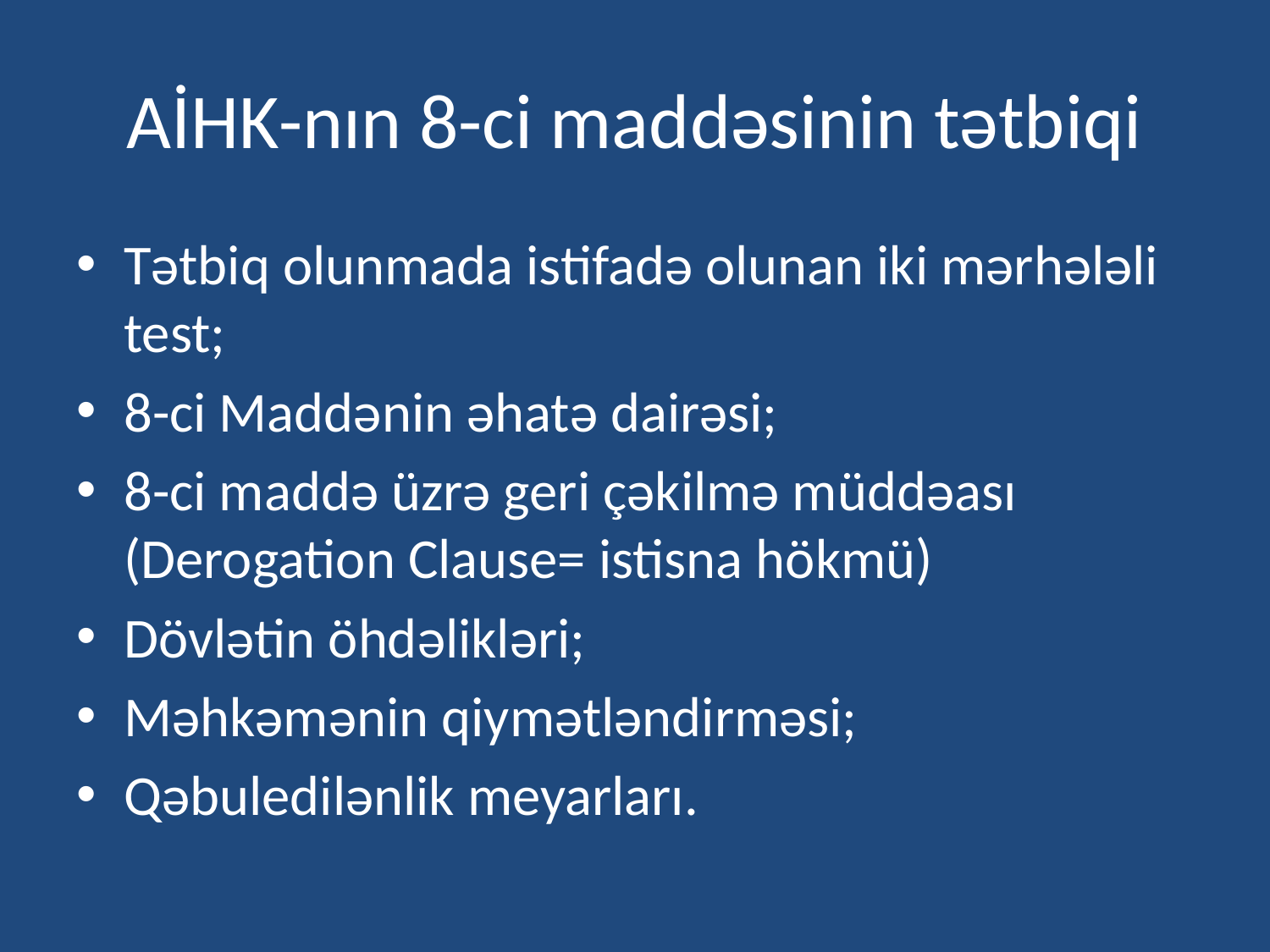

# AİHK-nın 8-ci maddəsinin tətbiqi
Tətbiq olunmada istifadə olunan iki mərhələli test;
8-ci Maddənin əhatə dairəsi;
8-ci maddə üzrə geri çəkilmə müddəası (Derogation Clause= istisna hökmü)
Dövlətin öhdəlikləri;
Məhkəmənin qiymətləndirməsi;
Qəbuledilənlik meyarları.